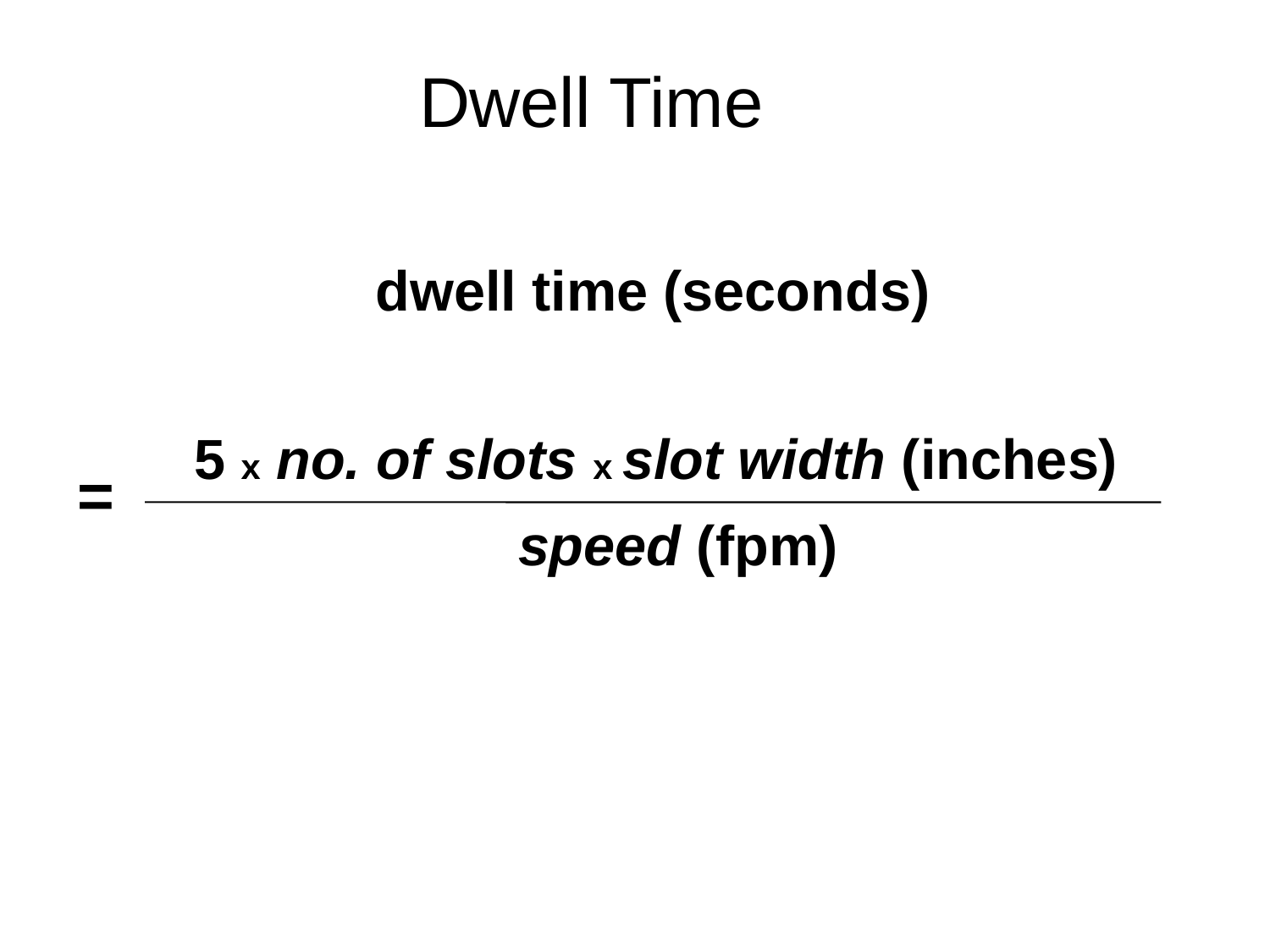

# Dwell Time
dwell time (seconds)
5 x no. of slots x slot width (inches)

speed (fpm)
=